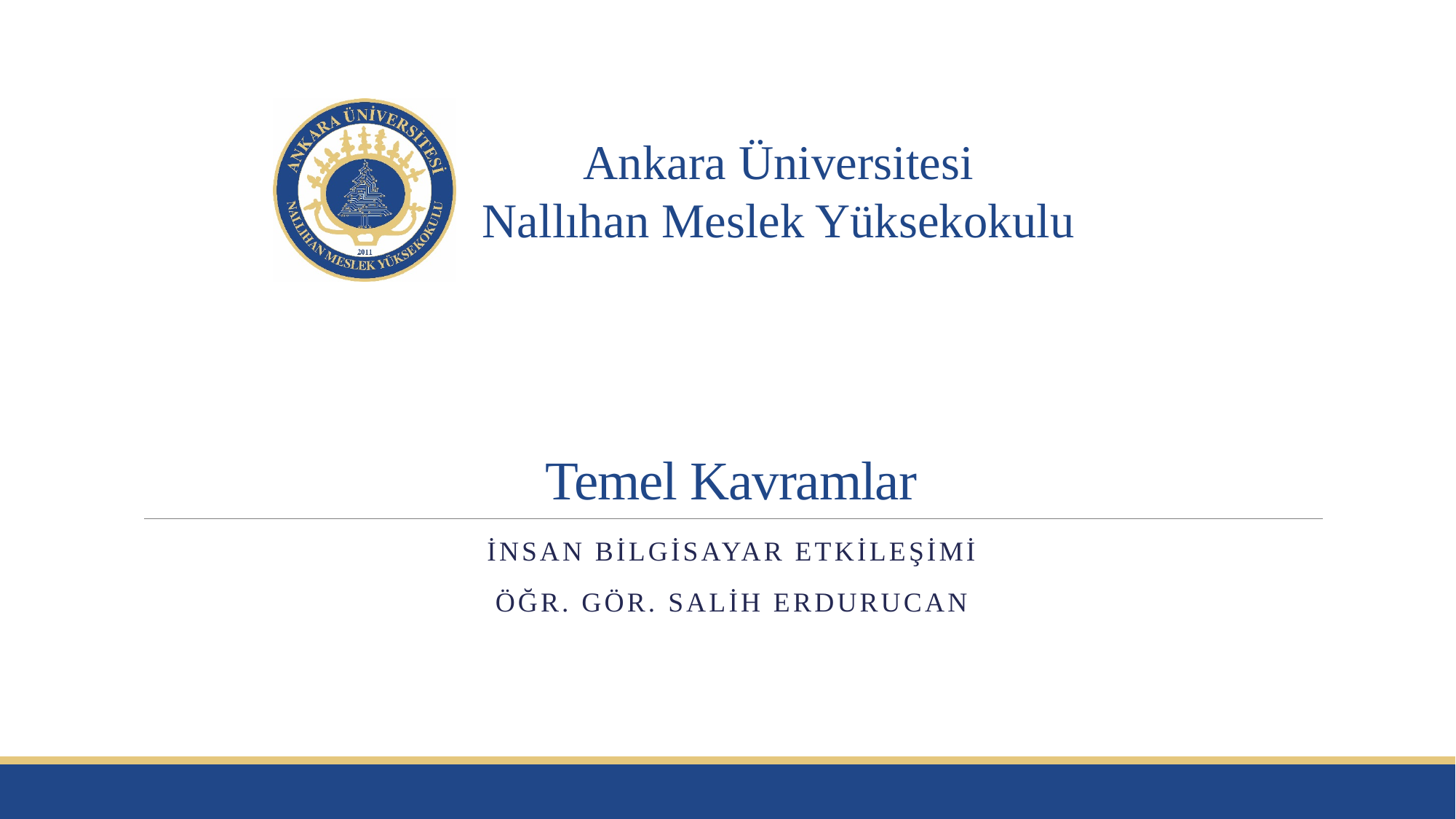

# Temel Kavramlar
İnsan Bilgisayar Etkileşimi
ÖĞR. GÖR. SALİH ERDURUCAN